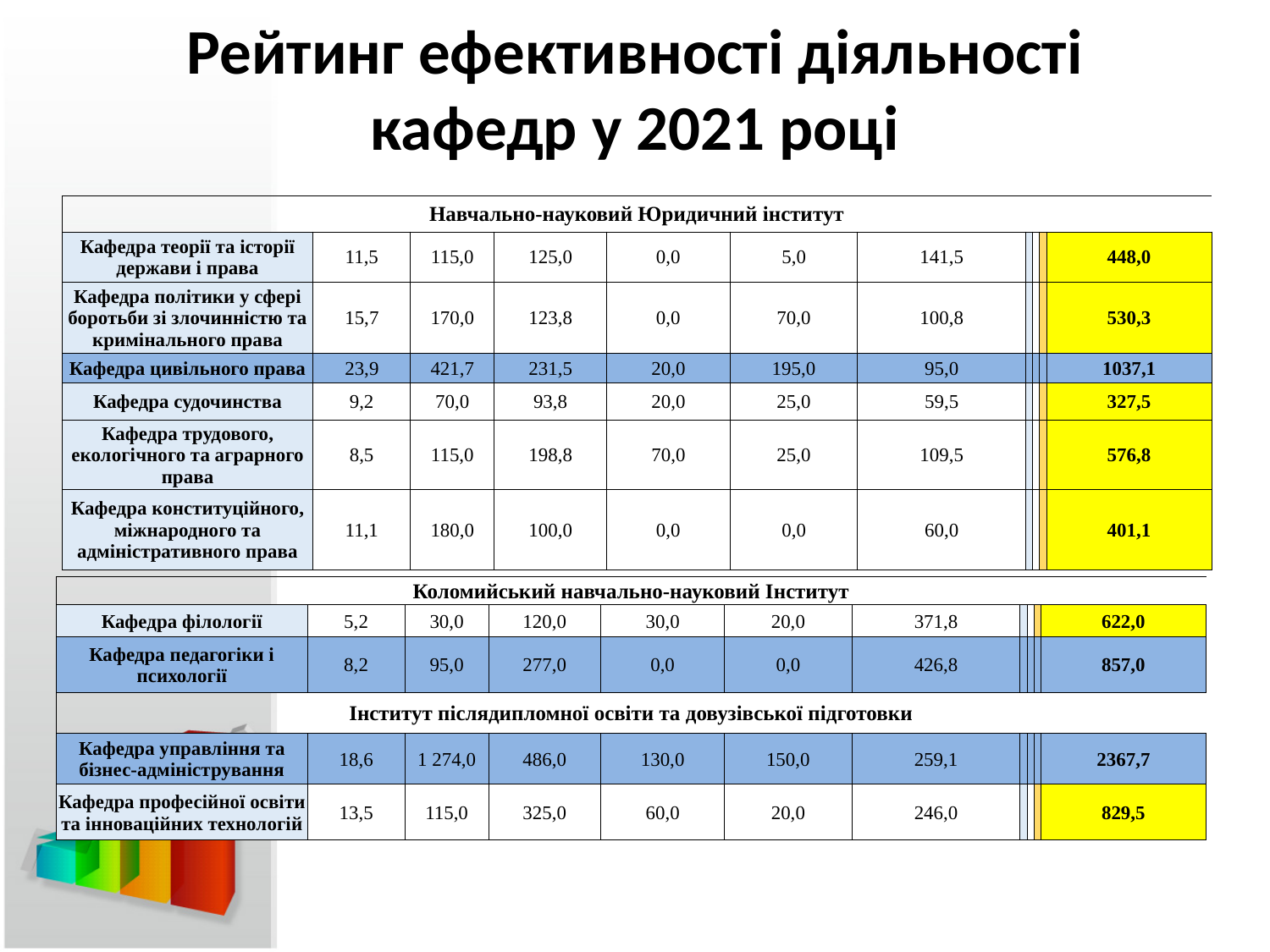

# Рейтинг ефективності діяльності кафедр у 2021 році
| Навчально-науковий Юридичний інститут |  |  |  |  |  |  |  |  |  |  |
| --- | --- | --- | --- | --- | --- | --- | --- | --- | --- | --- |
| Кафедра теорії та історії держави і права | 11,5 | 115,0 | 125,0 | 0,0 | 5,0 | 141,5 |  |  |  | 448,0 |
| Кафедра політики у сфері боротьби зі злочинністю та кримінального права | 15,7 | 170,0 | 123,8 | 0,0 | 70,0 | 100,8 |  |  |  | 530,3 |
| Кафедра цивільного права | 23,9 | 421,7 | 231,5 | 20,0 | 195,0 | 95,0 |  |  |  | 1037,1 |
| Кафедра судочинства | 9,2 | 70,0 | 93,8 | 20,0 | 25,0 | 59,5 |  |  |  | 327,5 |
| Кафедра трудового, екологічного та аграрного права | 8,5 | 115,0 | 198,8 | 70,0 | 25,0 | 109,5 |  |  |  | 576,8 |
| Кафедра конституційного, міжнародного та адміністративного права | 11,1 | 180,0 | 100,0 | 0,0 | 0,0 | 60,0 |  |  |  | 401,1 |
| Коломийський навчально-науковий Інститут |  |  |  |  |  |  |  |  |  |  |
| --- | --- | --- | --- | --- | --- | --- | --- | --- | --- | --- |
| Кафедра філології | 5,2 | 30,0 | 120,0 | 30,0 | 20,0 | 371,8 |  |  |  | 622,0 |
| Кафедра педагогіки і психології | 8,2 | 95,0 | 277,0 | 0,0 | 0,0 | 426,8 |  |  |  | 857,0 |
| Інститут післядипломної освіти та довузівської підготовки |  |  |  |  |  |  |  |  |  |  |
| Кафедра управління та бізнес-адміністрування | 18,6 | 1 274,0 | 486,0 | 130,0 | 150,0 | 259,1 |  |  |  | 2367,7 |
| Кафедра професійної освіти та інноваційних технологій | 13,5 | 115,0 | 325,0 | 60,0 | 20,0 | 246,0 |  |  |  | 829,5 |